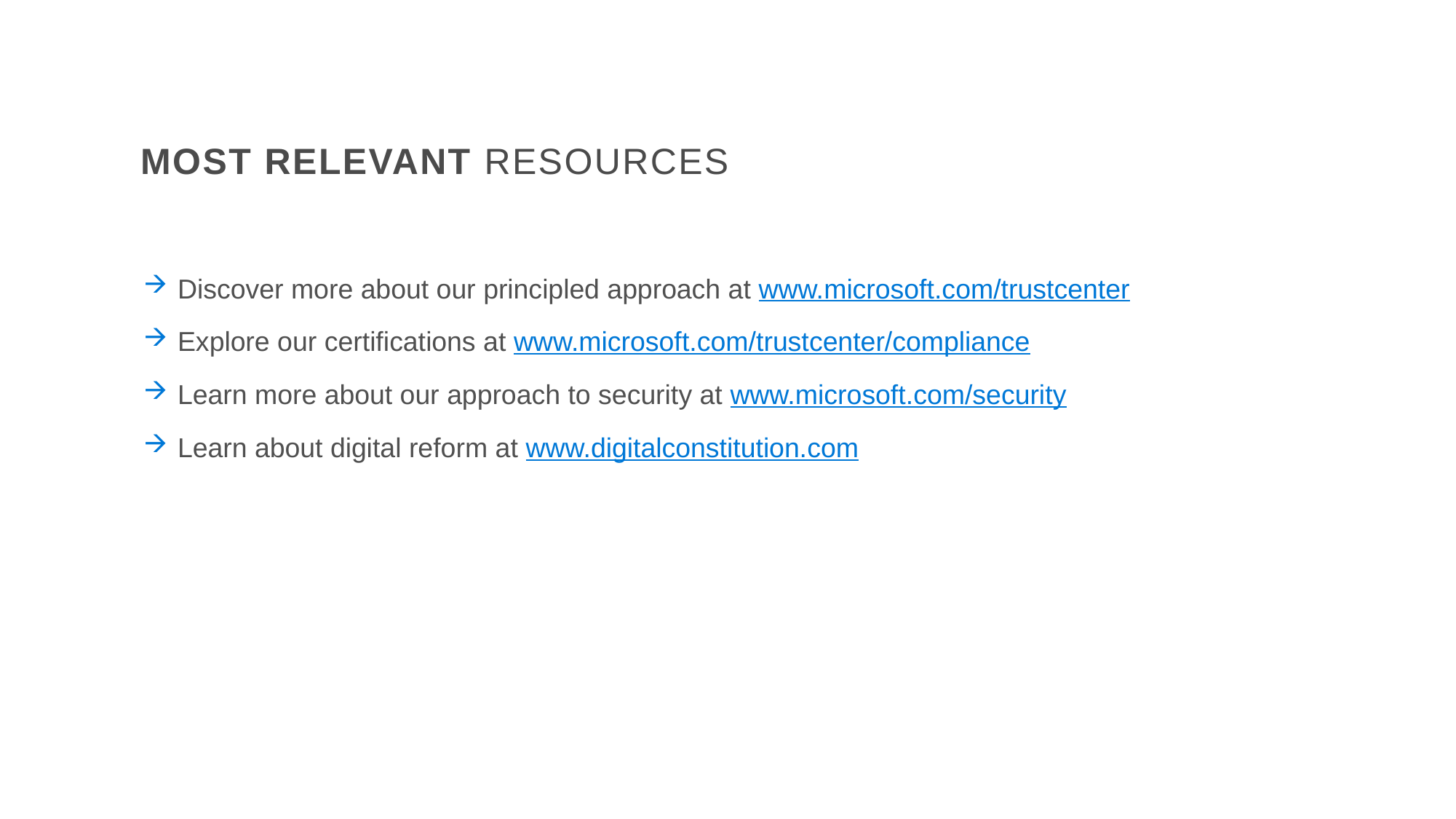

Most relevant Resources
Discover more about our principled approach at www.microsoft.com/trustcenter
Explore our certifications at www.microsoft.com/trustcenter/compliance
Learn more about our approach to security at www.microsoft.com/security
Learn about digital reform at www.digitalconstitution.com